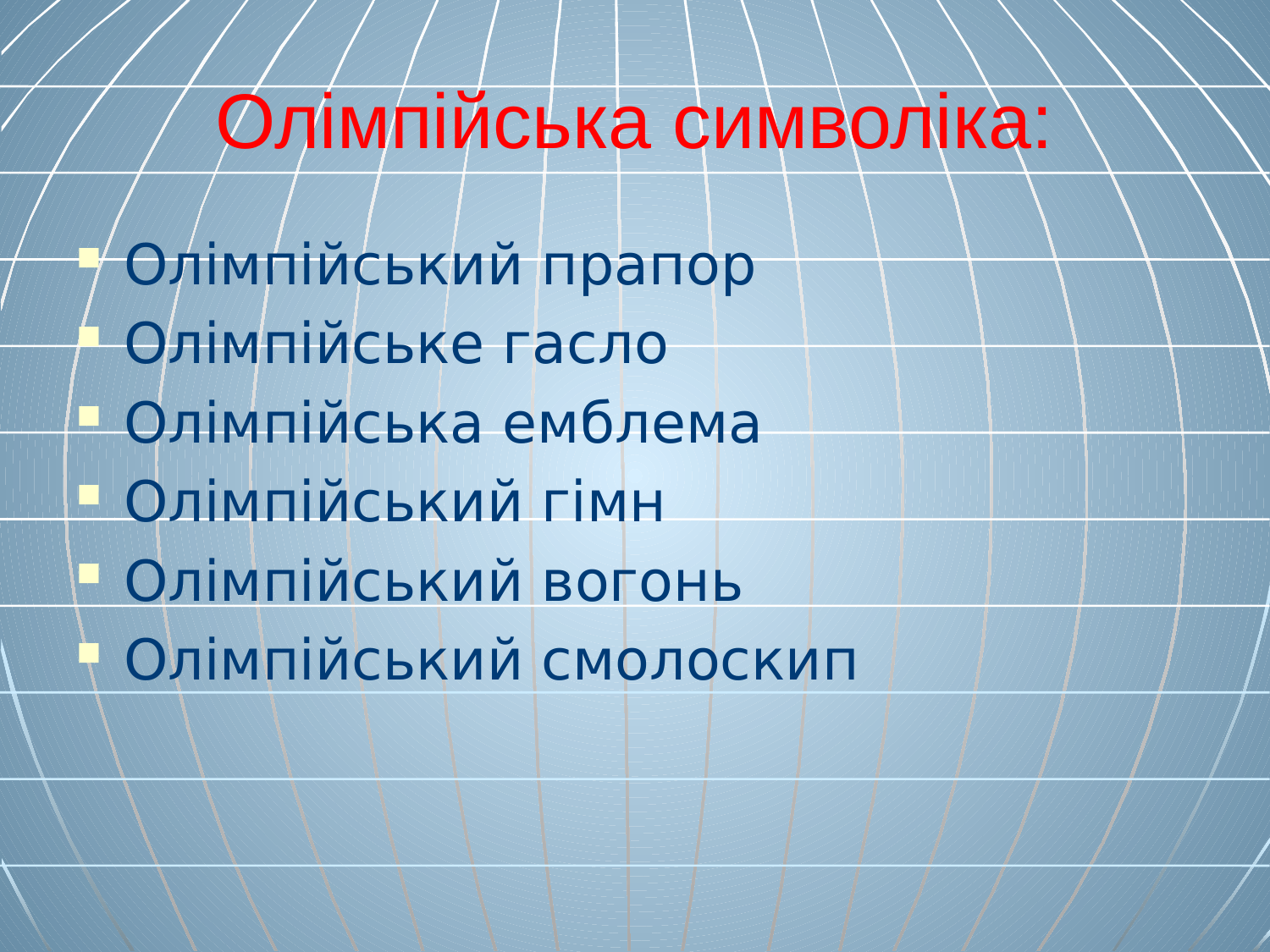

# Олімпійська символіка:
Олімпійський прапор
Олімпійське гасло
Олімпійська емблема
Олімпійський гімн
Олімпійський вогонь
Олімпійський смолоскип